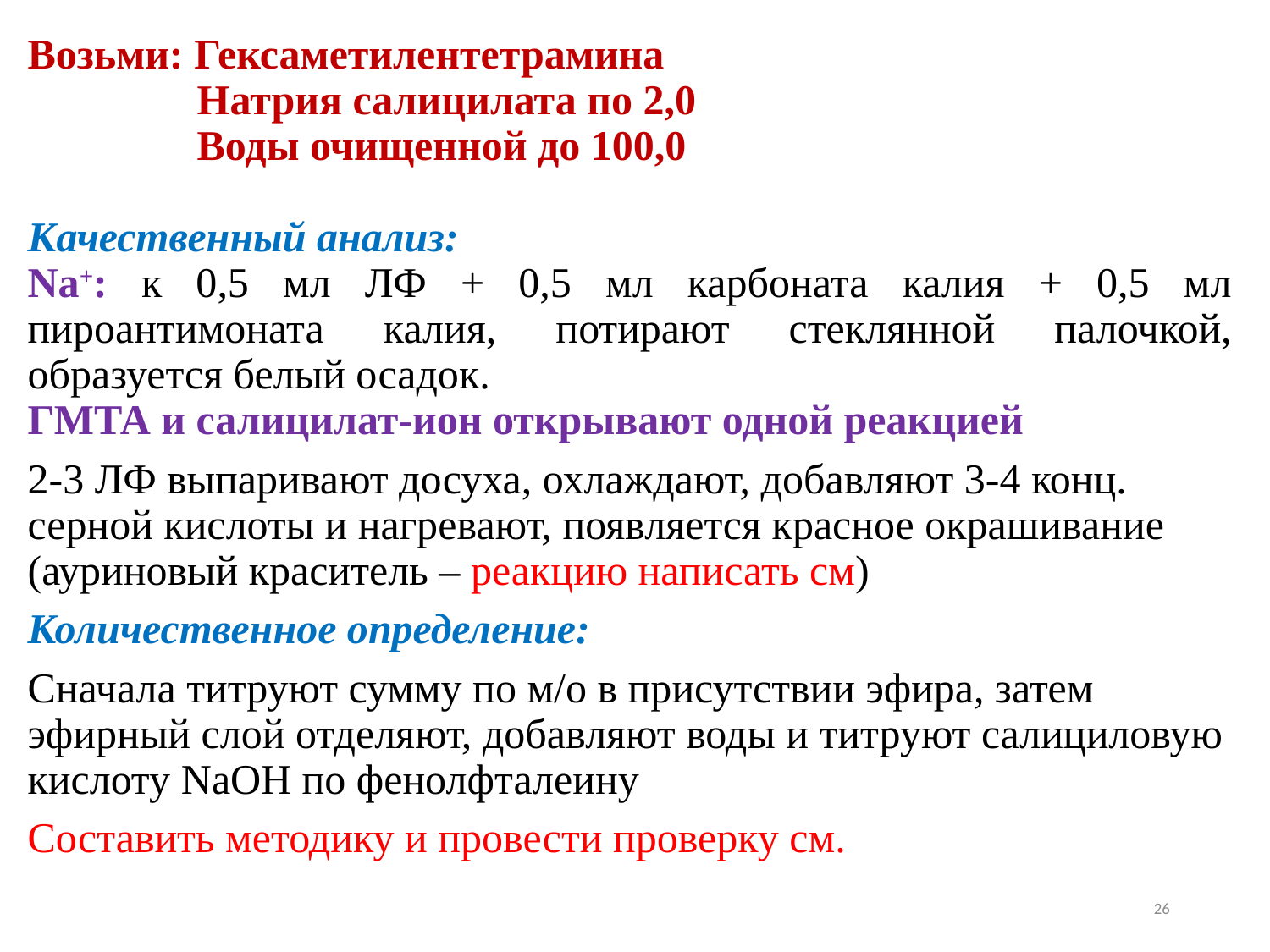

Возьми: Гексаметилентетрамина
                Натрия салицилата по 2,0
                Воды очищенной до 100,0

Качественный анализ:
Na+: к 0,5 мл ЛФ + 0,5 мл карбоната калия + 0,5 мл пироантимоната калия, потирают стеклянной палочкой, образуется белый осадок.
ГМТА и салицилат-ион открывают одной реакцией
2-3 ЛФ выпаривают досуха, охлаждают, добавляют 3-4 конц. серной кислоты и нагревают, появляется красное окрашивание (ауриновый краситель – реакцию написать см)
Количественное определение:
Сначала титруют сумму по м/о в присутствии эфира, затем эфирный слой отделяют, добавляют воды и титруют салициловую кислоту NaOH по фенолфталеину
Составить методику и провести проверку см.
26